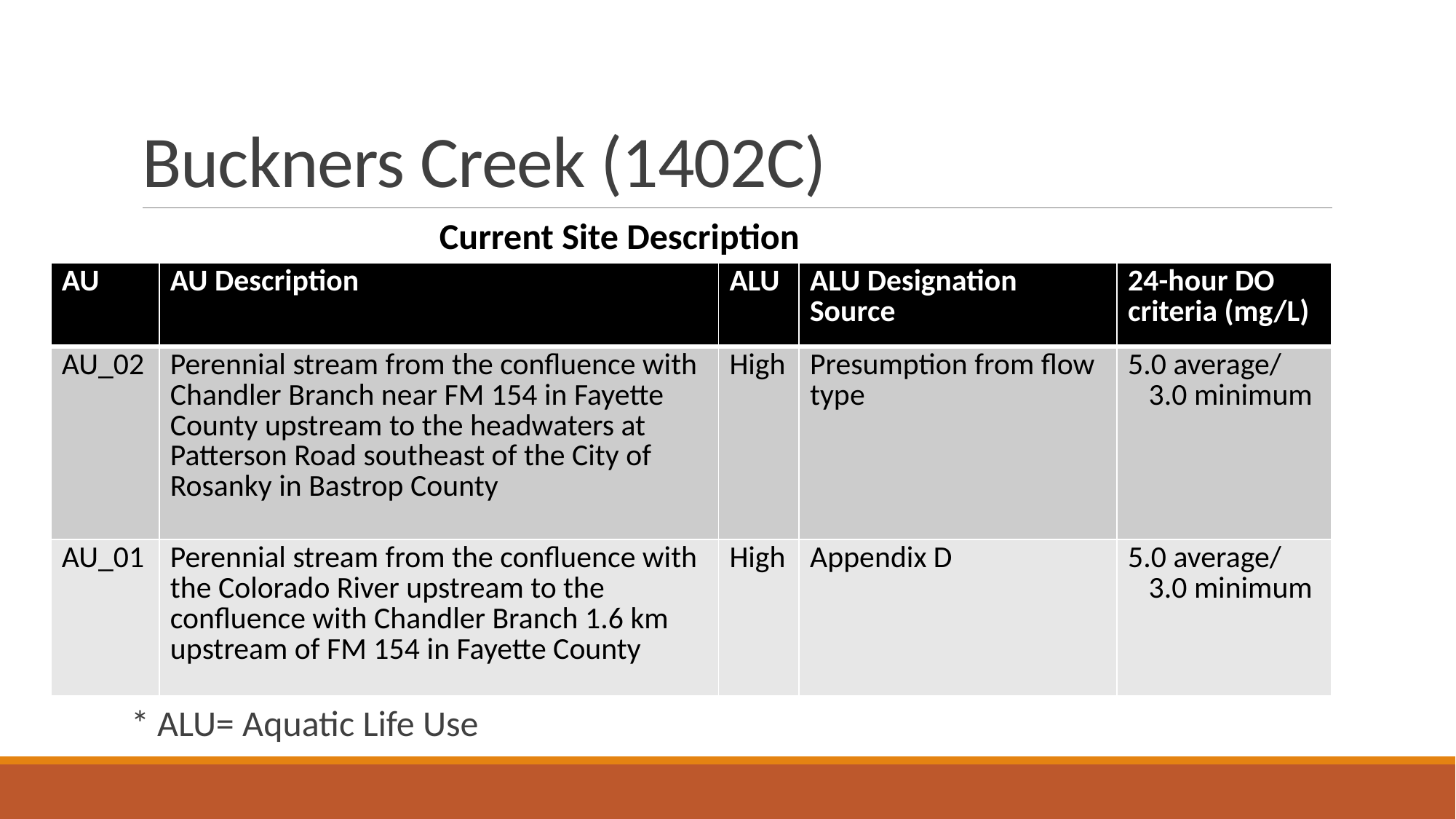

# Buckners Creek (1402C)
Current Site Description
| AU | AU Description | ALU | ALU Designation Source | 24-hour DO criteria (mg/L) |
| --- | --- | --- | --- | --- |
| AU\_02 | Perennial stream from the confluence with Chandler Branch near FM 154 in Fayette County upstream to the headwaters at Patterson Road southeast of the City of Rosanky in Bastrop County | High | Presumption from flow type | 5.0 average/ 3.0 minimum |
| AU\_01 | Perennial stream from the confluence with the Colorado River upstream to the confluence with Chandler Branch 1.6 km upstream of FM 154 in Fayette County | High | Appendix D | 5.0 average/ 3.0 minimum |
* ALU= Aquatic Life Use